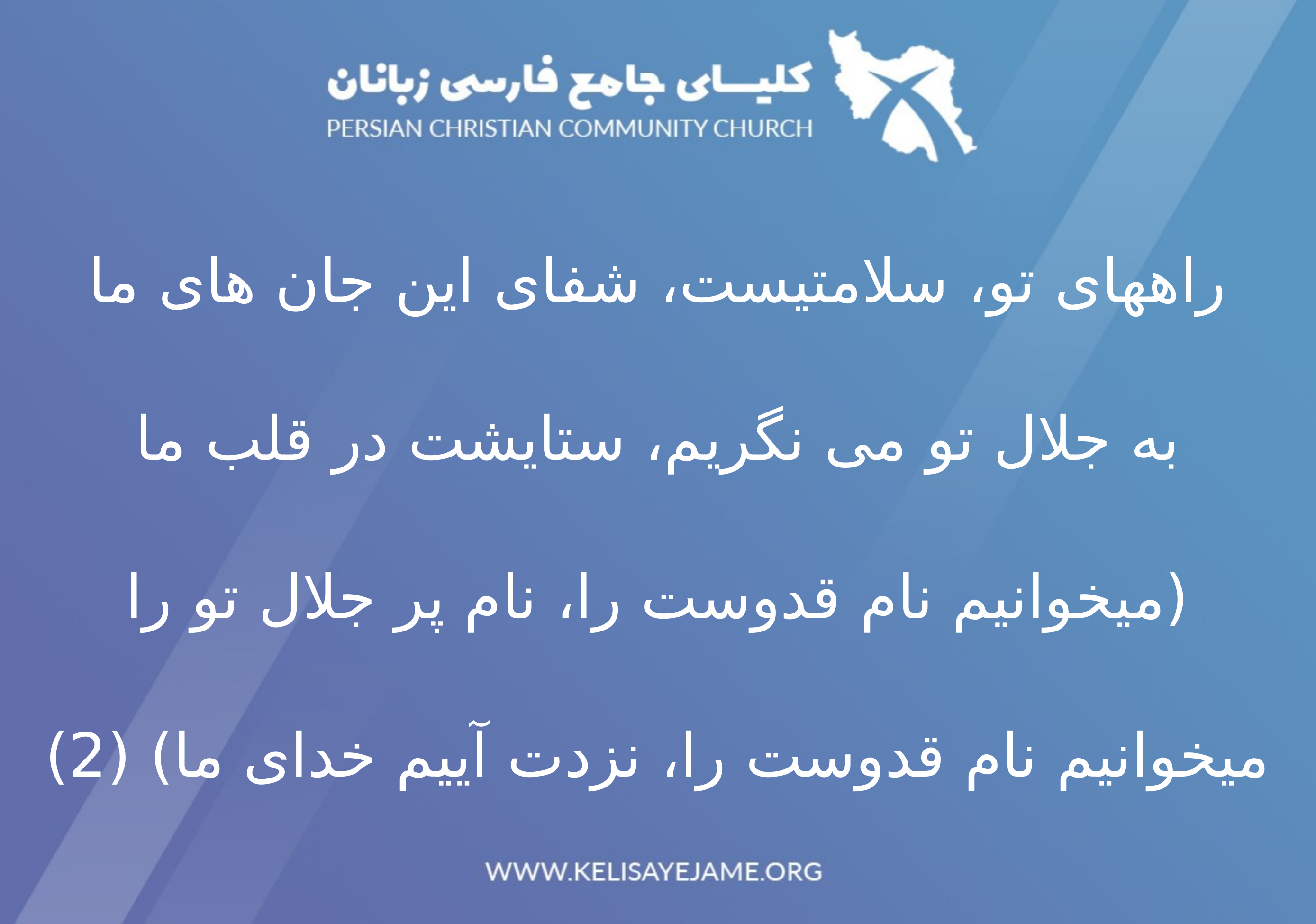

راههای تو، سلامتیست، شفای این جان های ما
به جلال تو می نگریم، ستایشت در قلب ما
(میخوانیم نام قدوست را، نام پر جلال تو را
میخوانیم نام قدوست را، نزدت آییم خدای ما) (2)